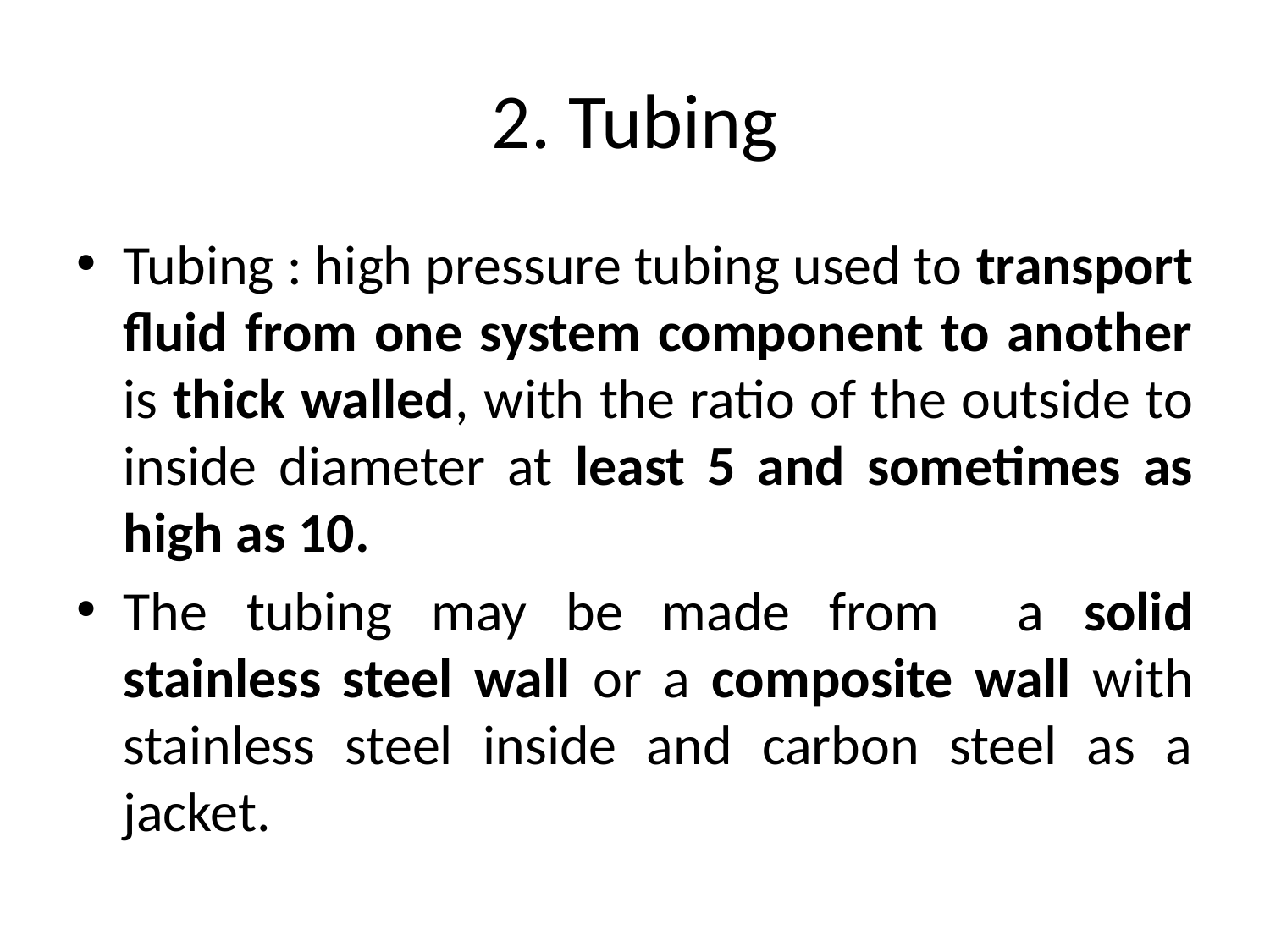

# 2. Tubing
Tubing : high pressure tubing used to transport fluid from one system component to another is thick walled, with the ratio of the outside to inside diameter at least 5 and sometimes as high as 10.
The tubing may be made from  a solid stainless steel wall or a composite wall with stainless steel inside and carbon steel as a jacket.